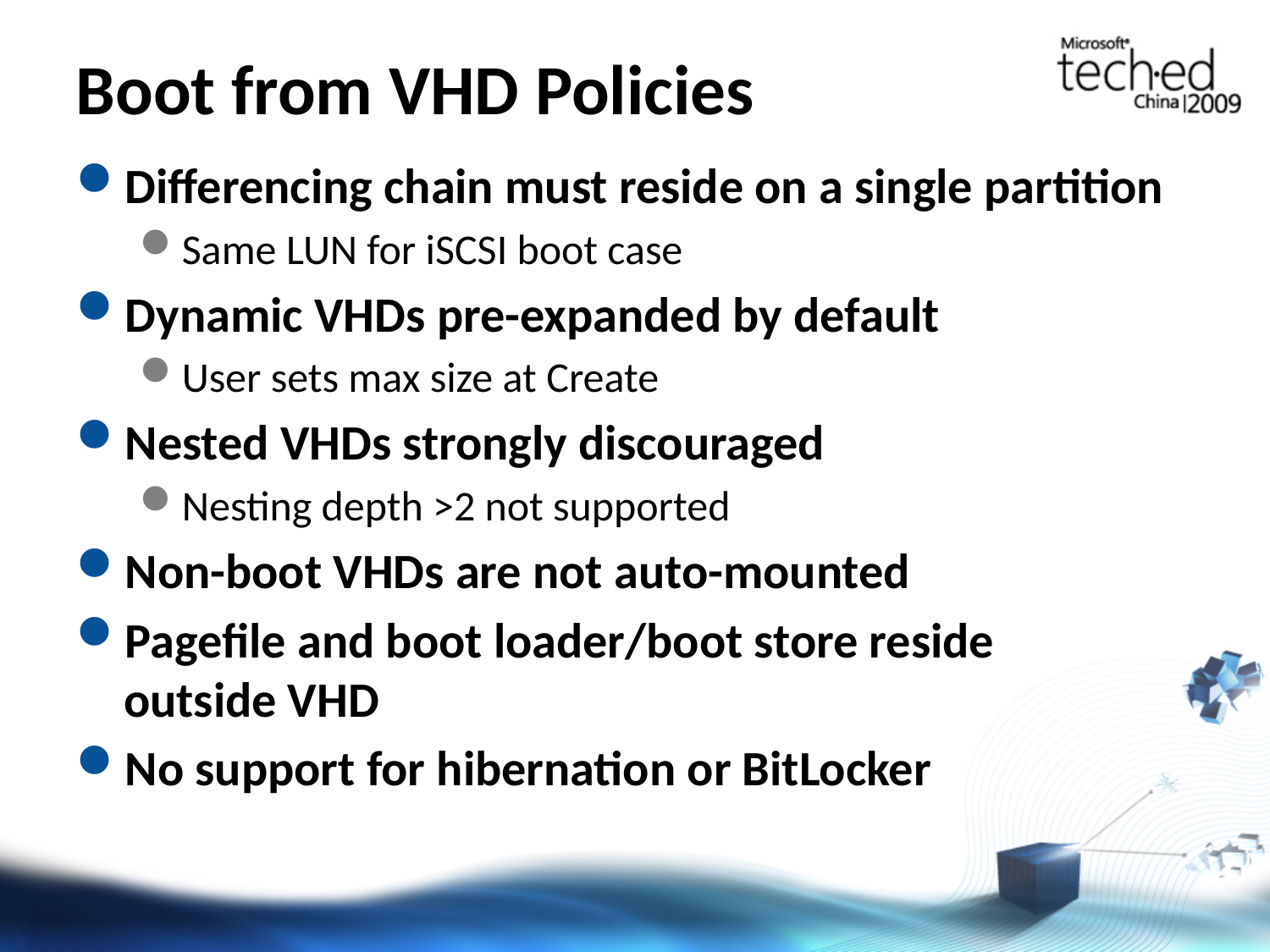

# Boot from VHD Policies
Differencing chain must reside on a single partition
Same LUN for iSCSI boot case
Dynamic VHDs pre-expanded by default
User sets max size at Create
Nested VHDs strongly discouraged
Nesting depth >2 not supported
Non-boot VHDs are not auto-mounted
Pagefile and boot loader/boot store reside
outside VHD
No support for hibernation or BitLocker